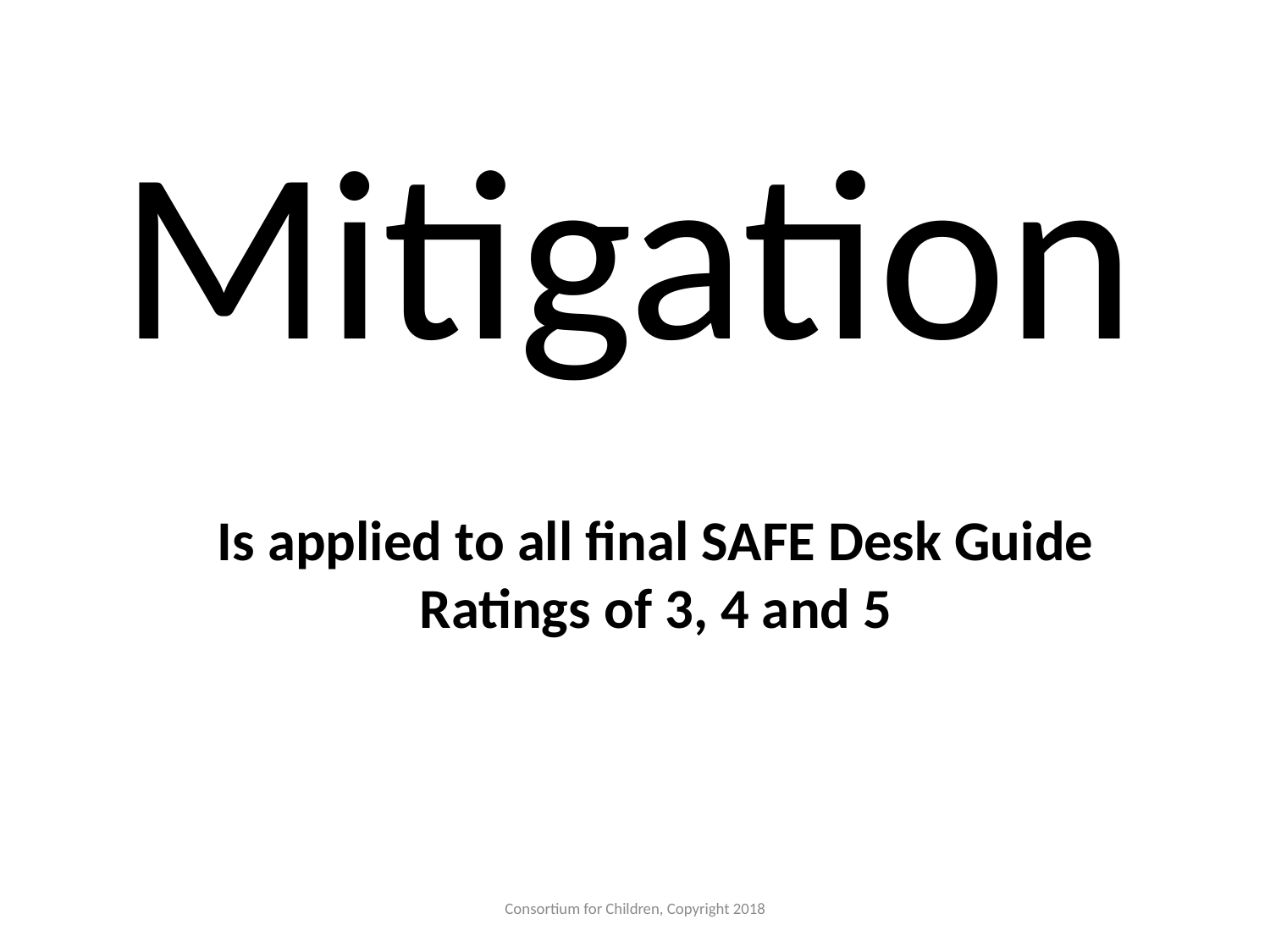

Mitigation
Is applied to all final SAFE Desk Guide Ratings of 3, 4 and 5
Consortium for Children, Copyright 2018